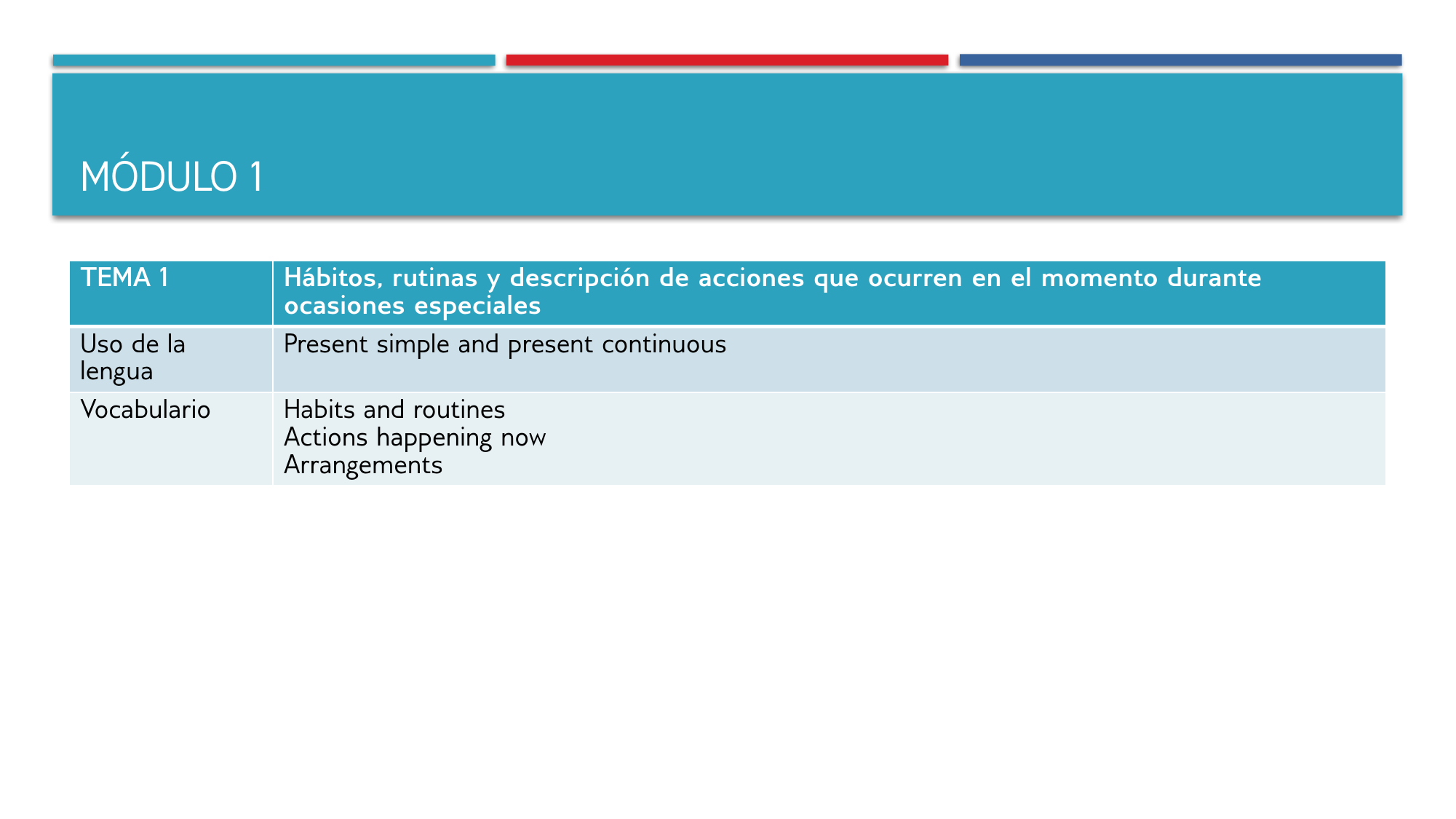

# Módulo 1
| TEMA 1 | Hábitos, rutinas y descripción de acciones que ocurren en el momento durante ocasiones especiales |
| --- | --- |
| Uso de la lengua | Present simple and present continuous |
| Vocabulario | Habits and routines Actions happening now Arrangements |